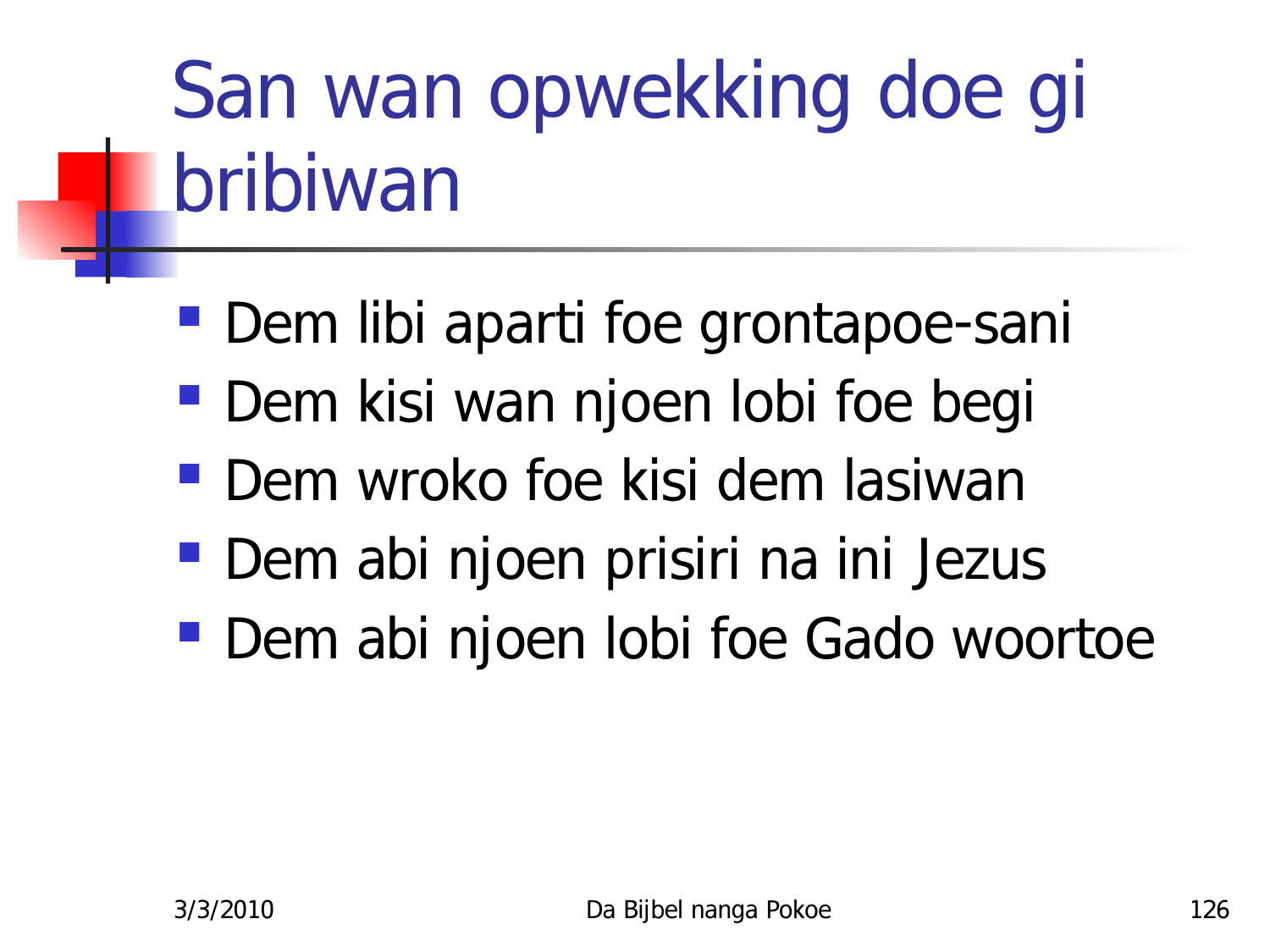

# San wan opwekking doe gi bribiwan
Dem libi aparti foe grontapoe-sani
Dem kisi wan njoen lobi foe begi
Dem wroko foe kisi dem lasiwan
Dem abi njoen prisiri na ini Jezus
Dem abi njoen lobi foe Gado woortoe
3/3/2010
Da Bijbel nanga Pokoe
126